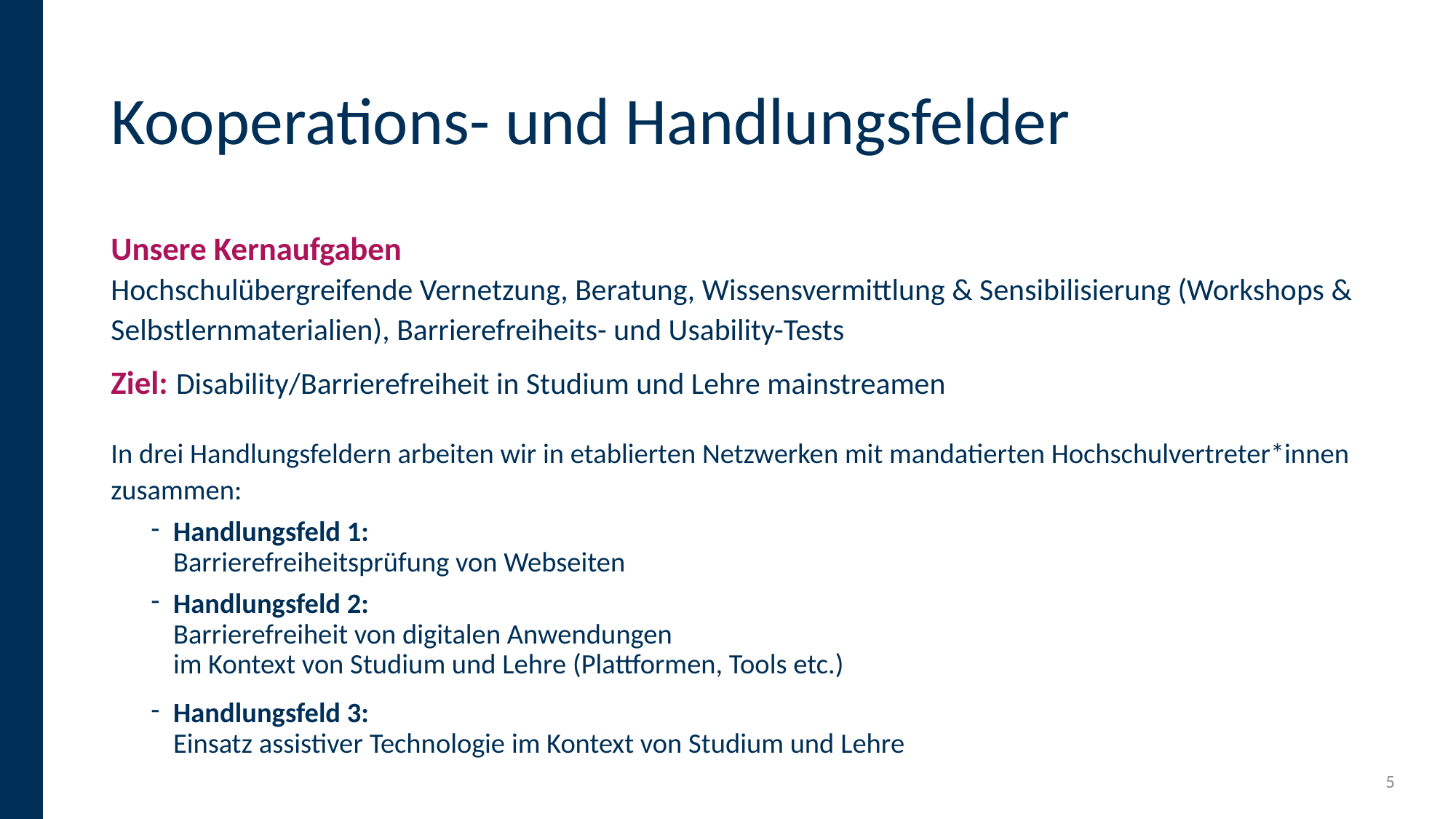

# Kooperations- und Handlungsfelder
Unsere Kernaufgaben
Hochschulübergreifende Vernetzung, Beratung, Wissensvermittlung & Sensibilisierung (Workshops & Selbstlernmaterialien), Barrierefreiheits- und Usability-Tests
Ziel: Disability/Barrierefreiheit in Studium und Lehre mainstreamen
In drei Handlungsfeldern arbeiten wir in etablierten Netzwerken mit mandatierten Hochschulvertreter*innen zusammen:
Handlungsfeld 1:
Barrierefreiheitsprüfung von Webseiten
Handlungsfeld 2:
Barrierefreiheit von digitalen Anwendungen
im Kontext von Studium und Lehre (Plattformen, Tools etc.)
Handlungsfeld 3:
Einsatz assistiver Technologie im Kontext von Studium und Lehre
5